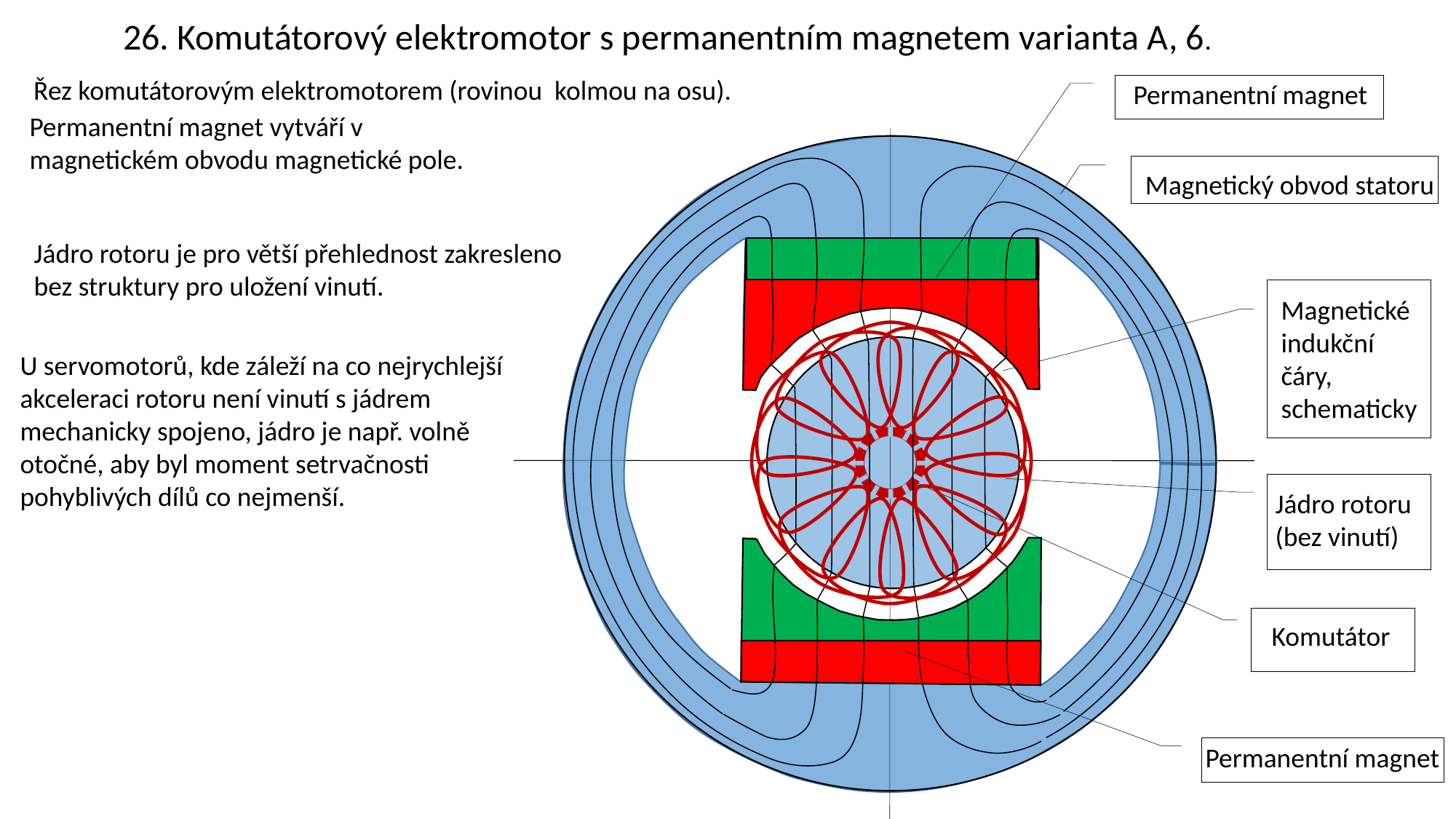

26. Komutátorový elektromotor s permanentním magnetem varianta A, 6.
Řez komutátorovým elektromotorem (rovinou  kolmou na osu).
Permanentní magnet

Permanentní magnet vytváří v magnetickém obvodu magnetické pole.

Magnetický obvod statoru

Jádro rotoru je pro větší přehlednost zakresleno bez struktury pro uložení vinutí.

Magnetické indukční čáry, schematicky

U servomotorů, kde záleží na co nejrychlejší akceleraci rotoru není vinutí s jádrem mechanicky spojeno, jádro je např. volně otočné, aby byl moment setrvačnosti pohyblivých dílů co nejmenší.

Jádro rotoru (bez vinutí)

Komutátor

Permanentní magnet